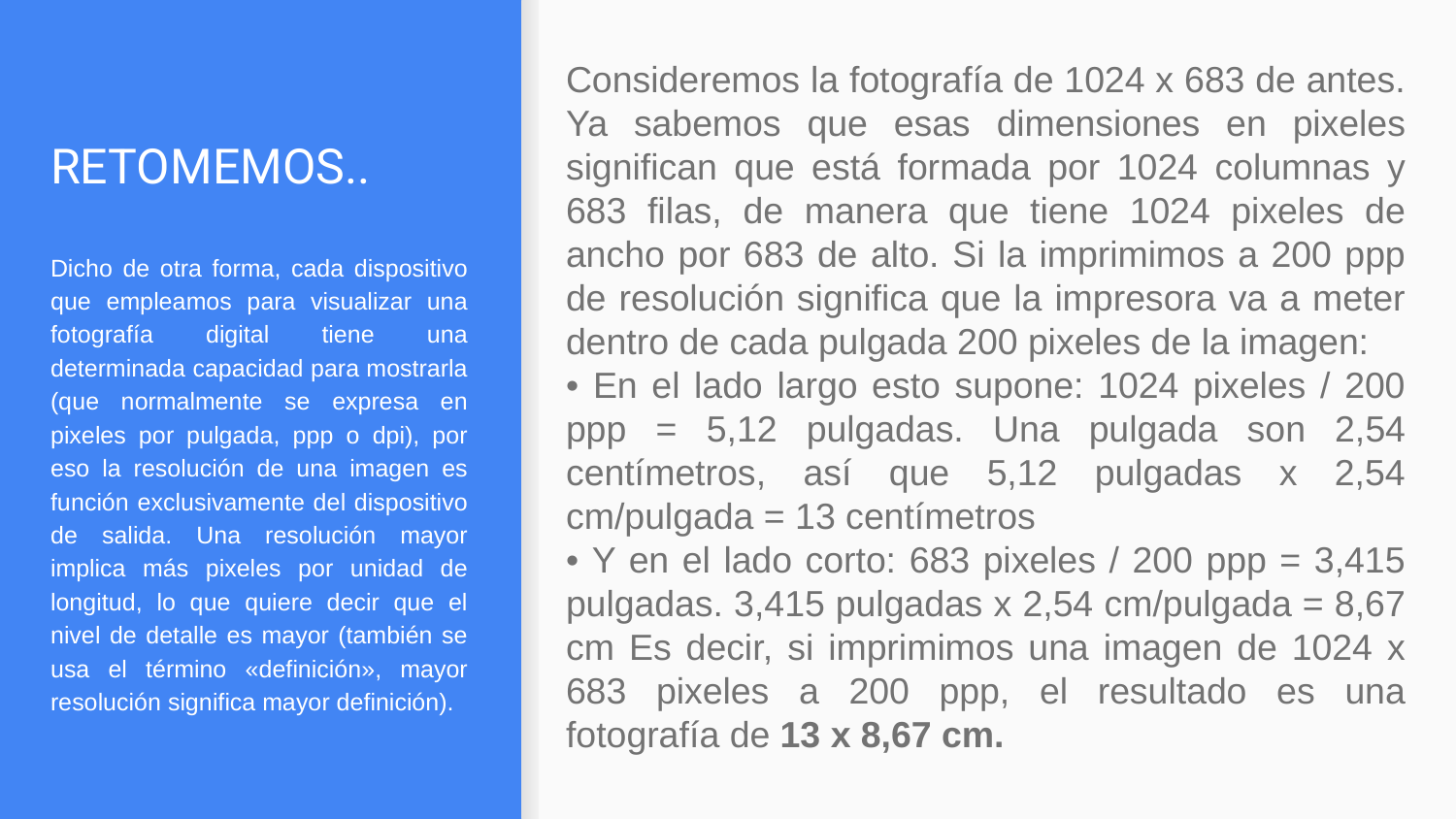

Consideremos la fotografía de 1024 x 683 de antes. Ya sabemos que esas dimensiones en pixeles significan que está formada por 1024 columnas y 683 filas, de manera que tiene 1024 pixeles de ancho por 683 de alto. Si la imprimimos a 200 ppp de resolución significa que la impresora va a meter dentro de cada pulgada 200 pixeles de la imagen:
• En el lado largo esto supone: 1024 pixeles / 200 ppp = 5,12 pulgadas. Una pulgada son 2,54 centímetros, así que 5,12 pulgadas x 2,54 cm/pulgada = 13 centímetros
• Y en el lado corto: 683 pixeles / 200 ppp = 3,415 pulgadas. 3,415 pulgadas x 2,54 cm/pulgada = 8,67 cm Es decir, si imprimimos una imagen de 1024 x 683 pixeles a 200 ppp, el resultado es una fotografía de 13 x 8,67 cm.
# RETOMEMOS..
Dicho de otra forma, cada dispositivo que empleamos para visualizar una fotografía digital tiene una determinada capacidad para mostrarla (que normalmente se expresa en pixeles por pulgada, ppp o dpi), por eso la resolución de una imagen es función exclusivamente del dispositivo de salida. Una resolución mayor implica más pixeles por unidad de longitud, lo que quiere decir que el nivel de detalle es mayor (también se usa el término «definición», mayor resolución significa mayor definición).